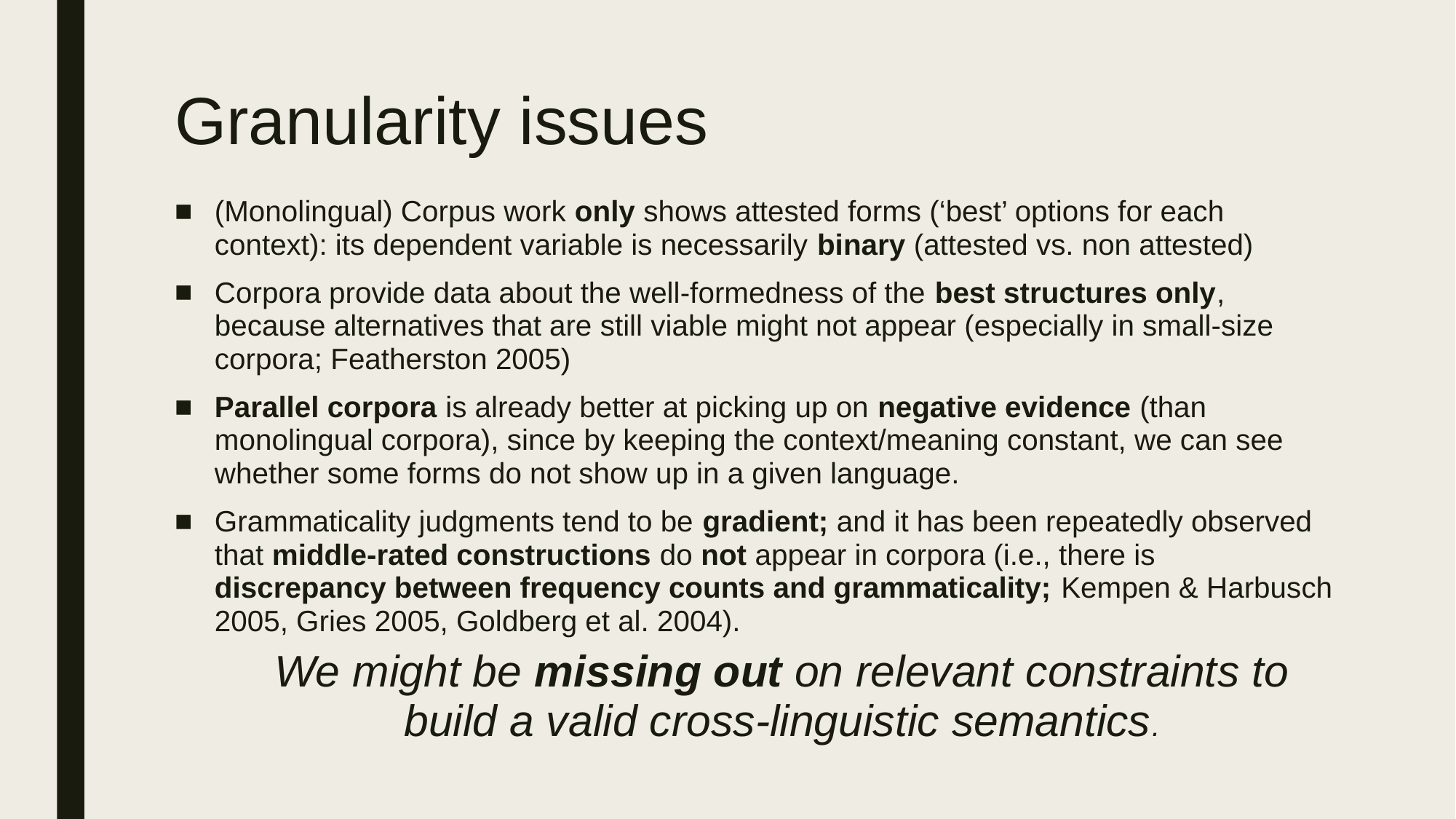

# Granularity issues
(Monolingual) Corpus work only shows attested forms (‘best’ options for each context): its dependent variable is necessarily binary (attested vs. non attested)
Corpora provide data about the well-formedness of the best structures only, because alternatives that are still viable might not appear (especially in small-size corpora; Featherston 2005)
Parallel corpora is already better at picking up on negative evidence (than monolingual corpora), since by keeping the context/meaning constant, we can see whether some forms do not show up in a given language.
Grammaticality judgments tend to be gradient; and it has been repeatedly observed that middle-rated constructions do not appear in corpora (i.e., there is discrepancy between frequency counts and grammaticality; Kempen & Harbusch 2005, Gries 2005, Goldberg et al. 2004).
We might be missing out on relevant constraints to build a valid cross-linguistic semantics.